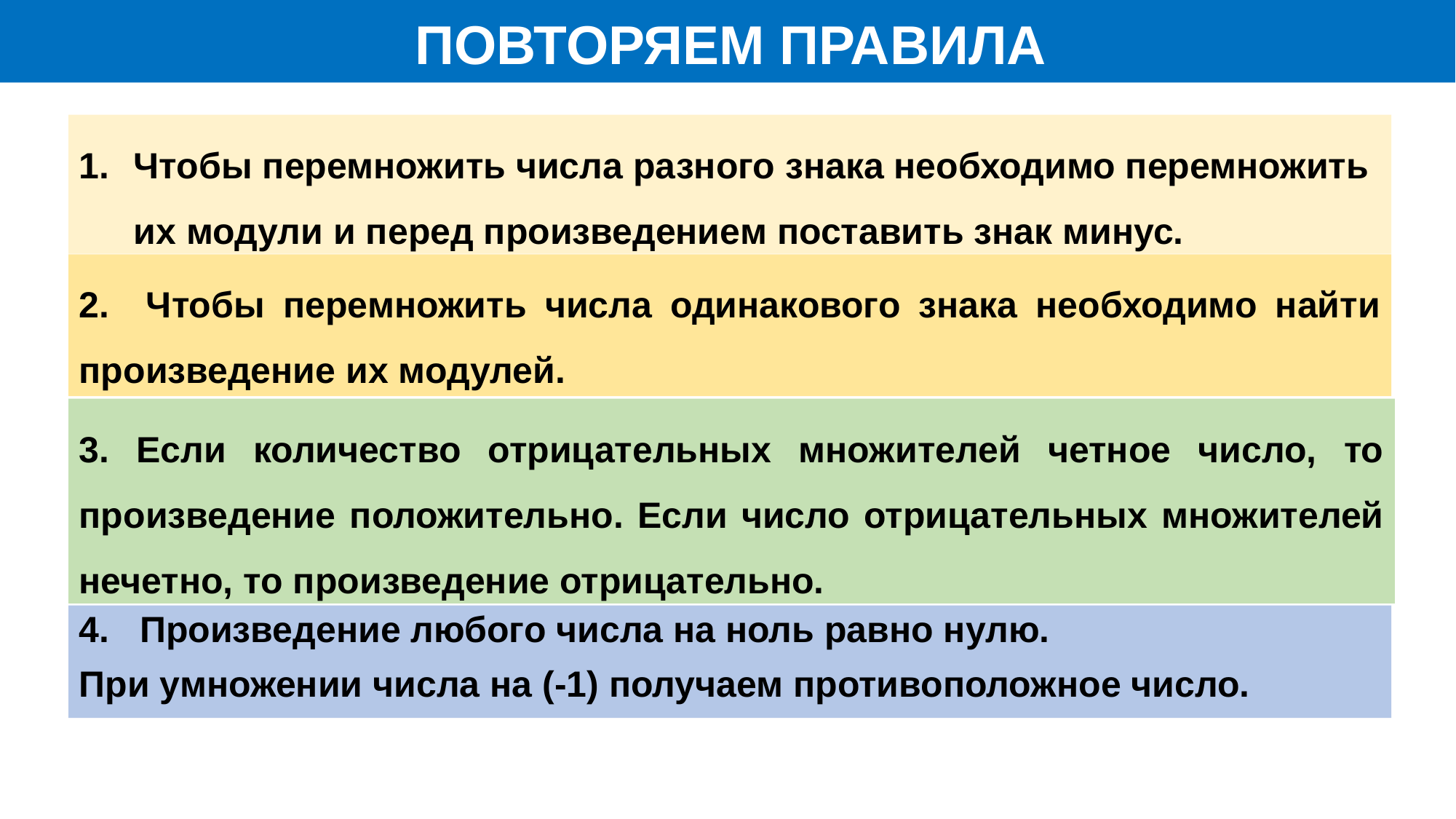

ПОВТОРЯЕМ ПРАВИЛА
Чтобы перемножить числа разного знака необходимо перемножить их модули и перед произведением поставить знак минус.
2.  Чтобы перемножить числа одинакового знака необходимо найти произведение их модулей.
3. Если количество отрицательных множителей четное число, то произведение положительно. Если число отрицательных множителей нечетно, то произведение отрицательно.
4.   Произведение любого числа на ноль равно нулю.
При умножении числа на (-1) получаем противоположное число.